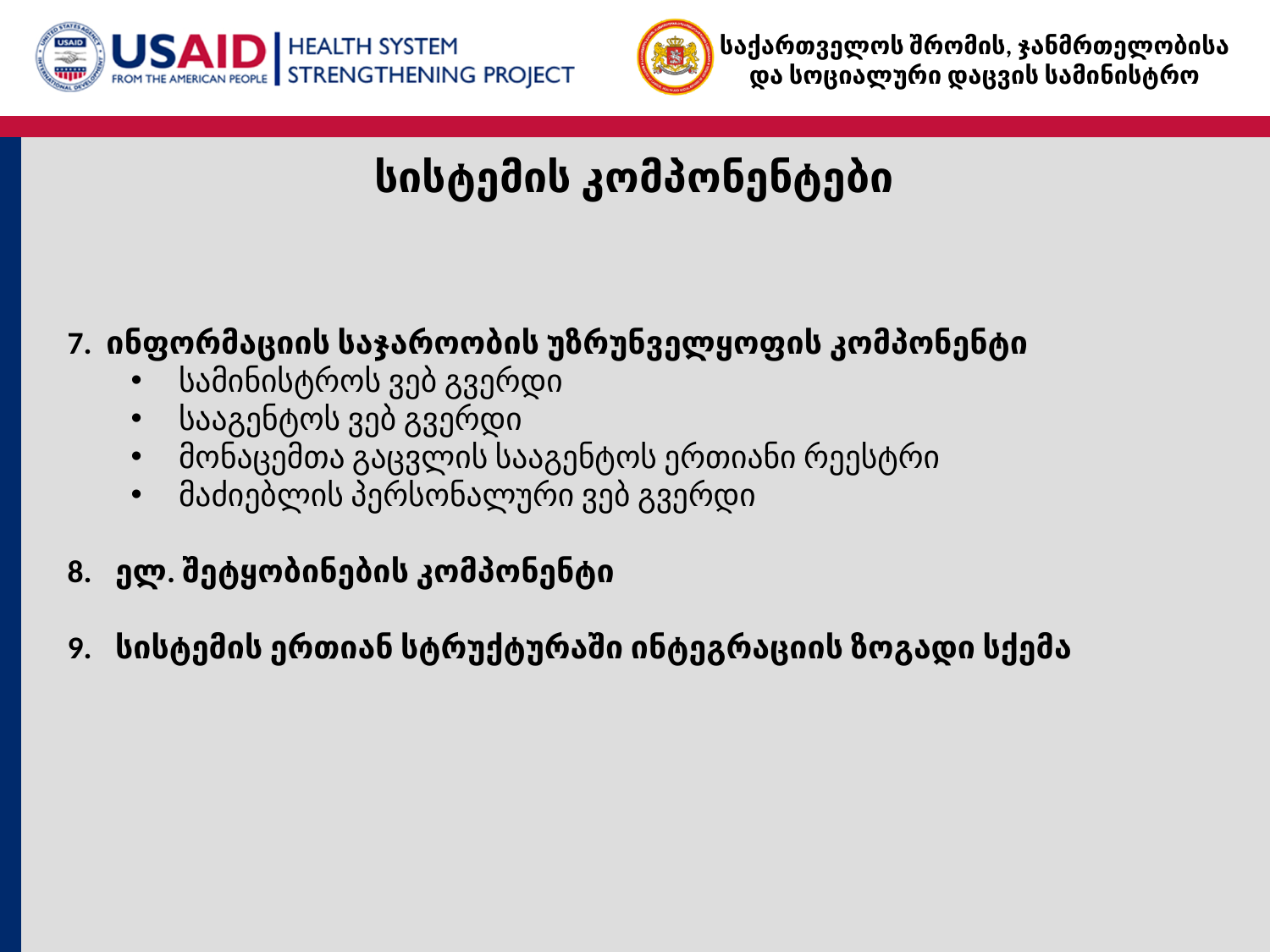

სისტემის კომპონენტები
7.  ინფორმაციის საჯაროობის უზრუნველყოფის კომპონენტი
სამინისტროს ვებ გვერდი
სააგენტოს ვებ გვერდი
მონაცემთა გაცვლის სააგენტოს ერთიანი რეესტრი
მაძიებლის პერსონალური ვებ გვერდი

ელ. შეტყობინების კომპონენტი

სისტემის ერთიან სტრუქტურაში ინტეგრაციის ზოგადი სქემა